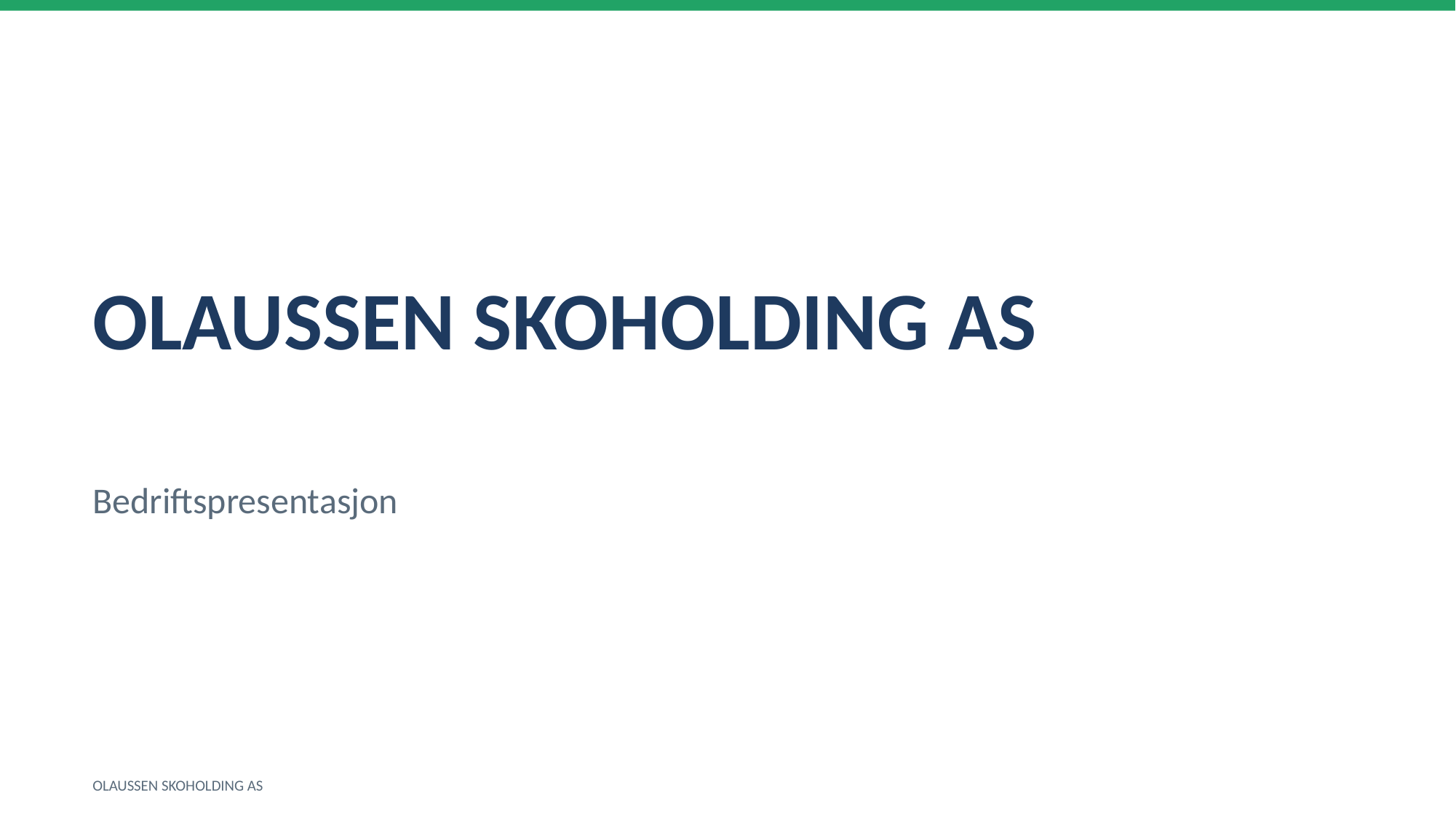

OLAUSSEN SKOHOLDING AS
Bedriftspresentasjon
OLAUSSEN SKOHOLDING AS